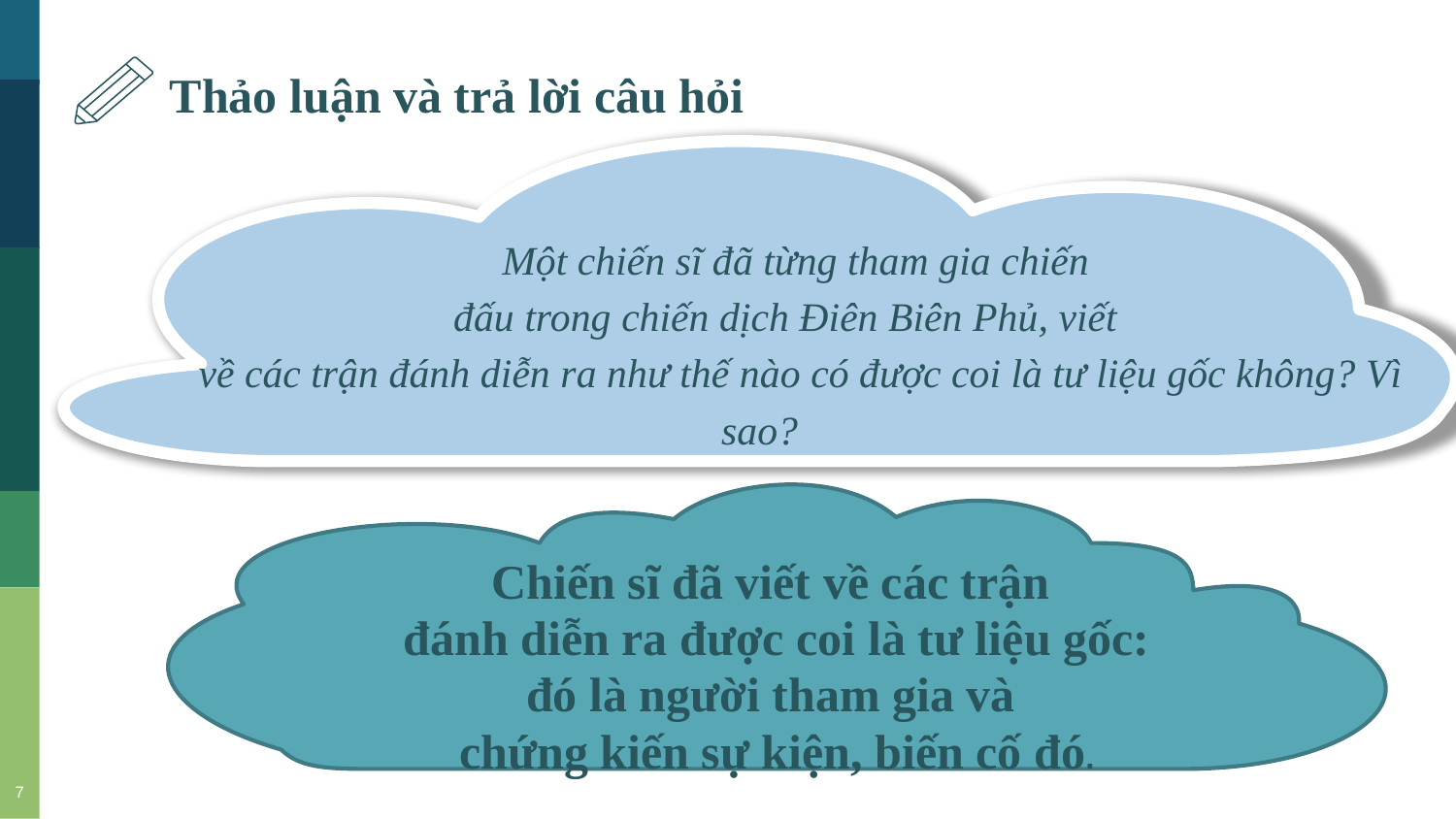

Thảo luận và trả lời câu hỏi

        Một chiến sĩ đã từng tham gia chiến
      đấu trong chiến dịch Điên Biên Phủ, viết
        về các trận đánh diễn ra như thế nào có được coi là tư liệu gốc không? Vì sao?

Chiến sĩ đã viết về các trận
đánh diễn ra được coi là tư liệu gốc:
đó là người tham gia và
chứng kiến sự kiện, biến cố đó.
7